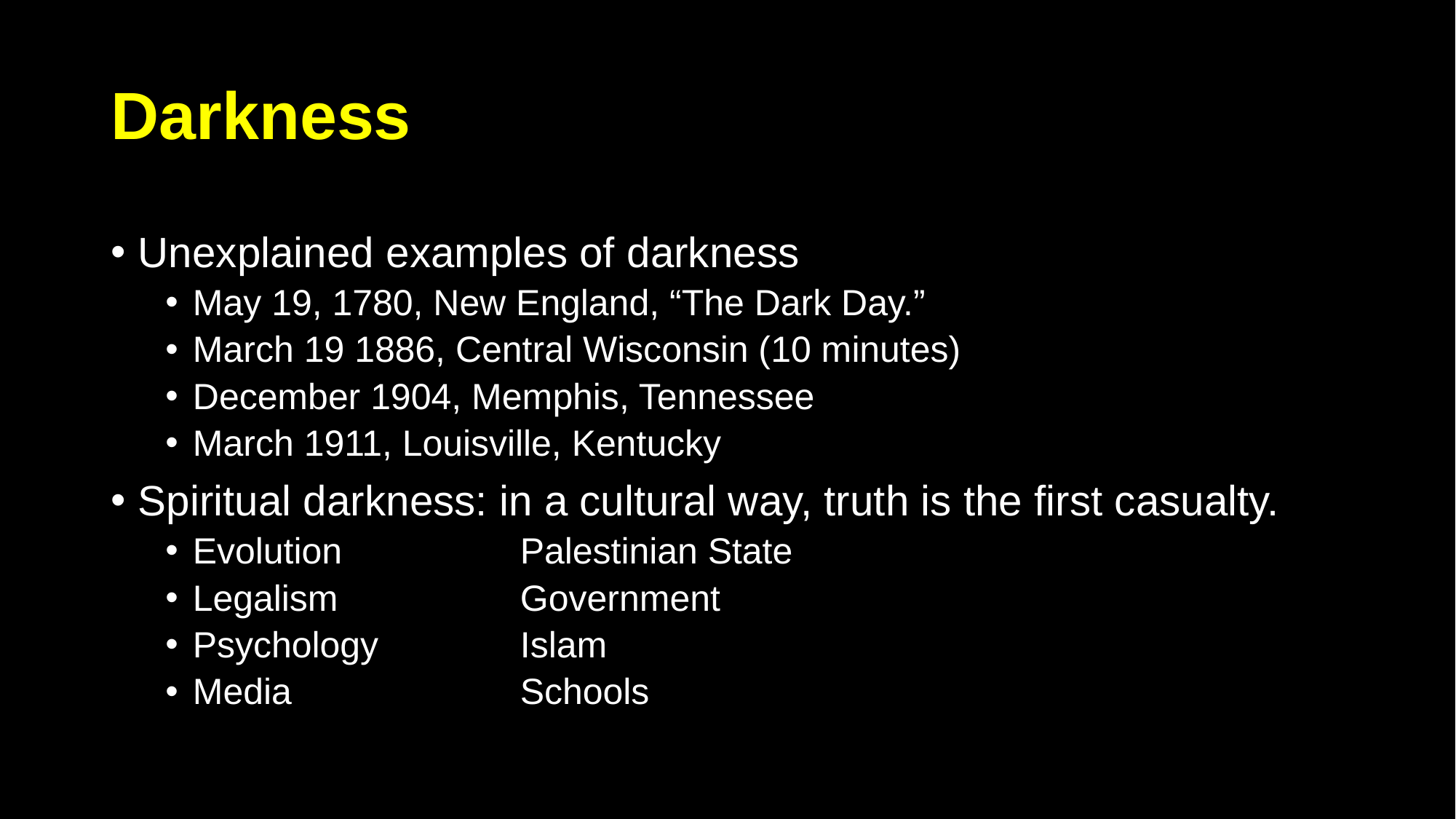

# Darkness
Unexplained examples of darkness
May 19, 1780, New England, “The Dark Day.”
March 19 1886, Central Wisconsin (10 minutes)
December 1904, Memphis, Tennessee
March 1911, Louisville, Kentucky
Spiritual darkness: in a cultural way, truth is the first casualty.
Evolution		Palestinian State
Legalism		Government
Psychology		Islam
Media			Schools